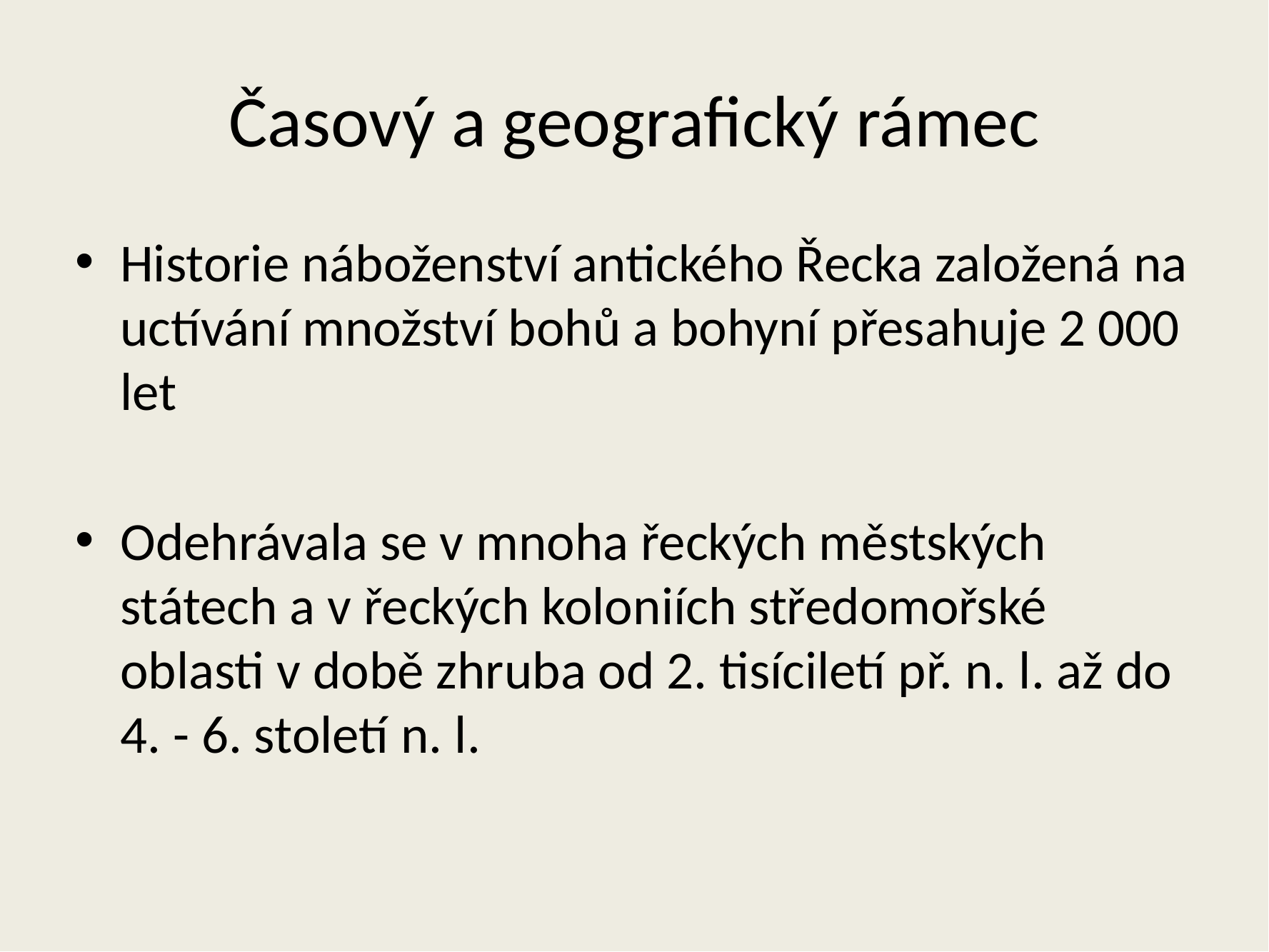

# Časový a geografický rámec
Historie náboženství antického Řecka založená na uctívání množství bohů a bohyní přesahuje 2 000 let

Odehrávala se v mnoha řeckých městských státech a v řeckých koloniích středomořské oblasti v době zhruba od 2. tisíciletí př. n. l. až do 4. - 6. století n. l.